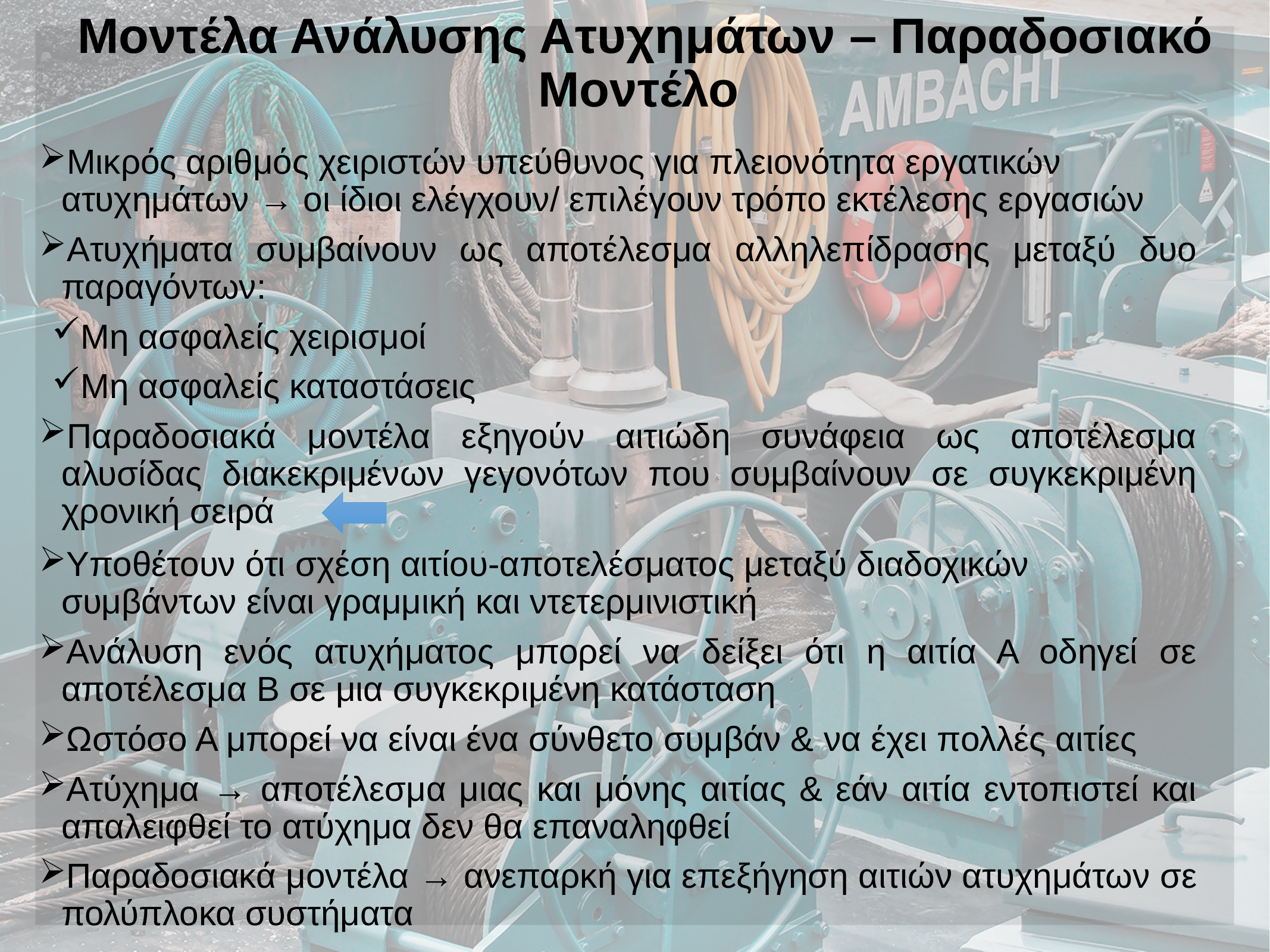

# Μοντέλα Ανάλυσης Ατυχημάτων – Παραδοσιακό Μοντέλο
Μικρός αριθμός χειριστών υπεύθυνος για πλειονότητα εργατικών ατυχημάτων → οι ίδιοι ελέγχουν/ επιλέγουν τρόπο εκτέλεσης εργασιών
Ατυχήματα συμβαίνουν ως αποτέλεσμα αλληλεπίδρασης μεταξύ δυο παραγόντων:
Μη ασφαλείς χειρισμοί
Μη ασφαλείς καταστάσεις
Παραδοσιακά μοντέλα εξηγούν αιτιώδη συνάφεια ως αποτέλεσμα αλυσίδας διακεκριμένων γεγονότων που συμβαίνουν σε συγκεκριμένη χρονική σειρά

Υποθέτουν ότι σχέση αιτίου-αποτελέσματος μεταξύ διαδοχικών συμβάντων είναι γραμμική και ντετερμινιστική
Ανάλυση ενός ατυχήματος μπορεί να δείξει ότι η αιτία Α οδηγεί σε αποτέλεσμα Β σε μια συγκεκριμένη κατάσταση
Ωστόσο Α μπορεί να είναι ένα σύνθετο συμβάν & να έχει πολλές αιτίες
Ατύχημα → αποτέλεσμα μιας και μόνης αιτίας & εάν αιτία εντοπιστεί και απαλειφθεί το ατύχημα δεν θα επαναληφθεί
Παραδοσιακά μοντέλα → ανεπαρκή για επεξήγηση αιτιών ατυχημάτων σε πολύπλοκα συστήματα